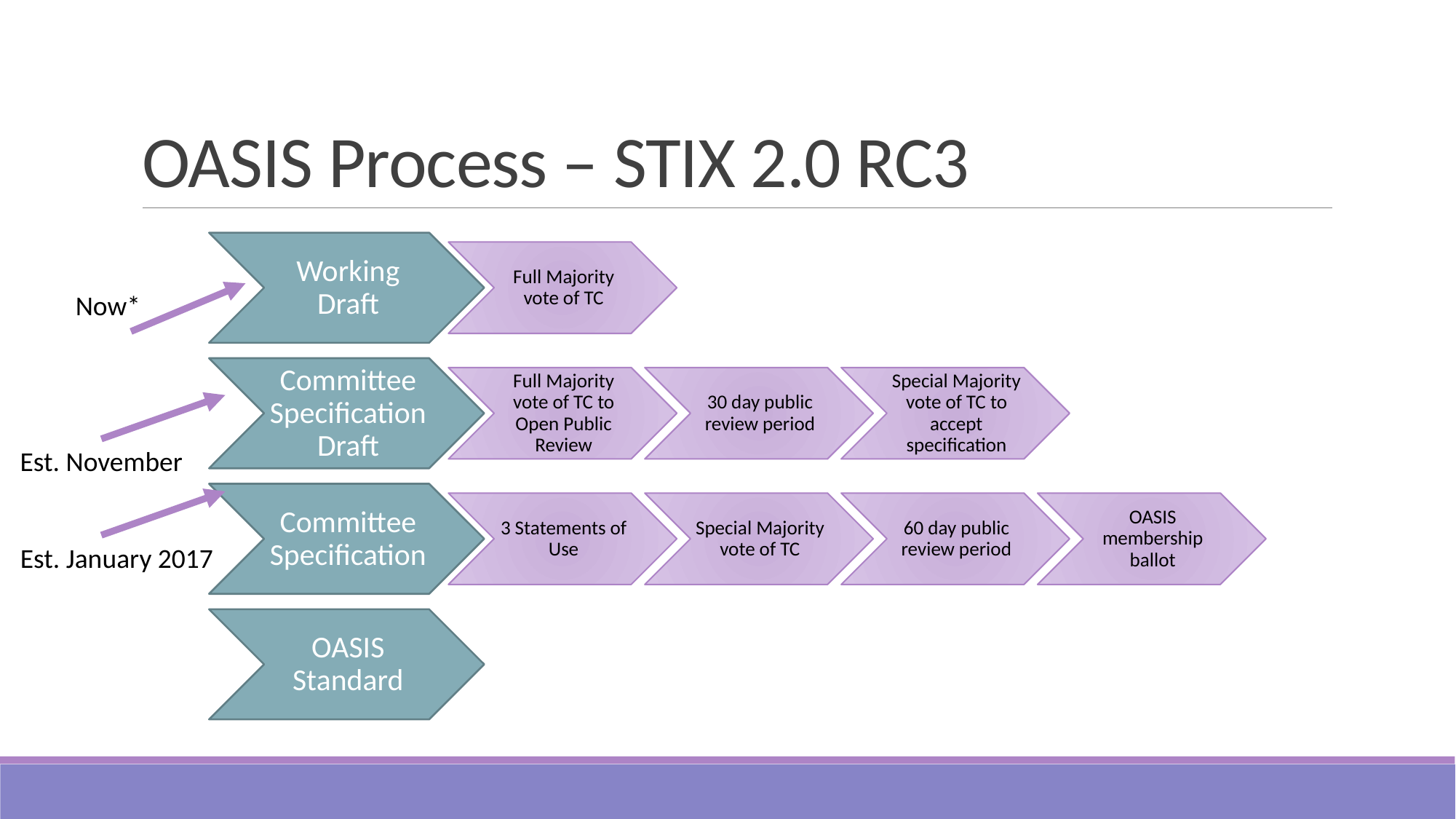

# OASIS Process – STIX 2.0 RC3
Working Draft
Full Majority vote of TC
Committee Specification Draft
Full Majority vote of TC to Open Public Review
30 day public review period
Special Majority vote of TC to accept specification
Committee Specification
3 Statements of Use
Special Majority vote of TC
60 day public review period
OASIS membership ballot
OASIS Standard
Now*
Est. November
Est. January 2017